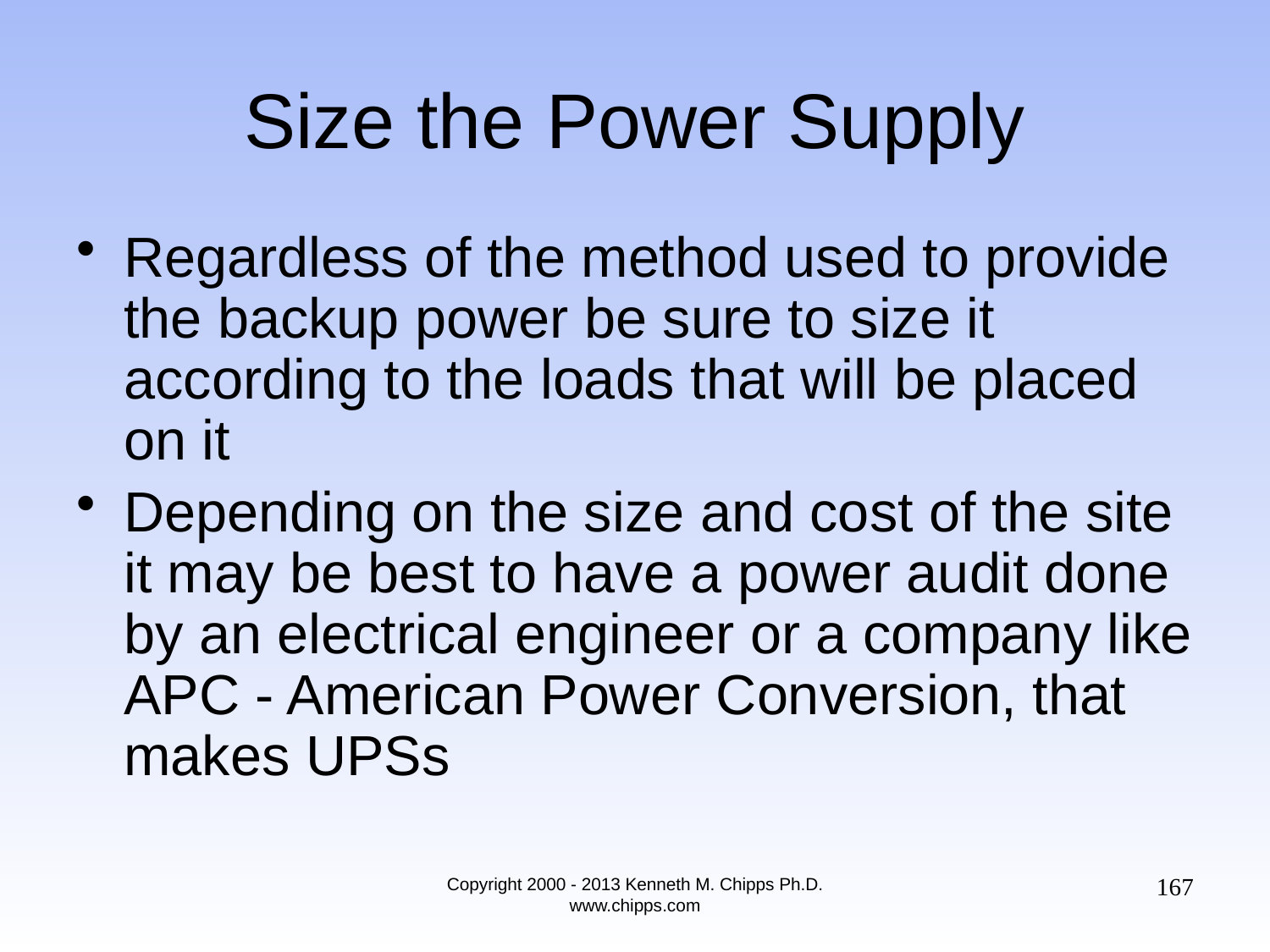

# Size the Power Supply
Regardless of the method used to provide the backup power be sure to size it according to the loads that will be placed on it
Depending on the size and cost of the site it may be best to have a power audit done by an electrical engineer or a company like APC - American Power Conversion, that makes UPSs
167
Copyright 2000 - 2013 Kenneth M. Chipps Ph.D. www.chipps.com